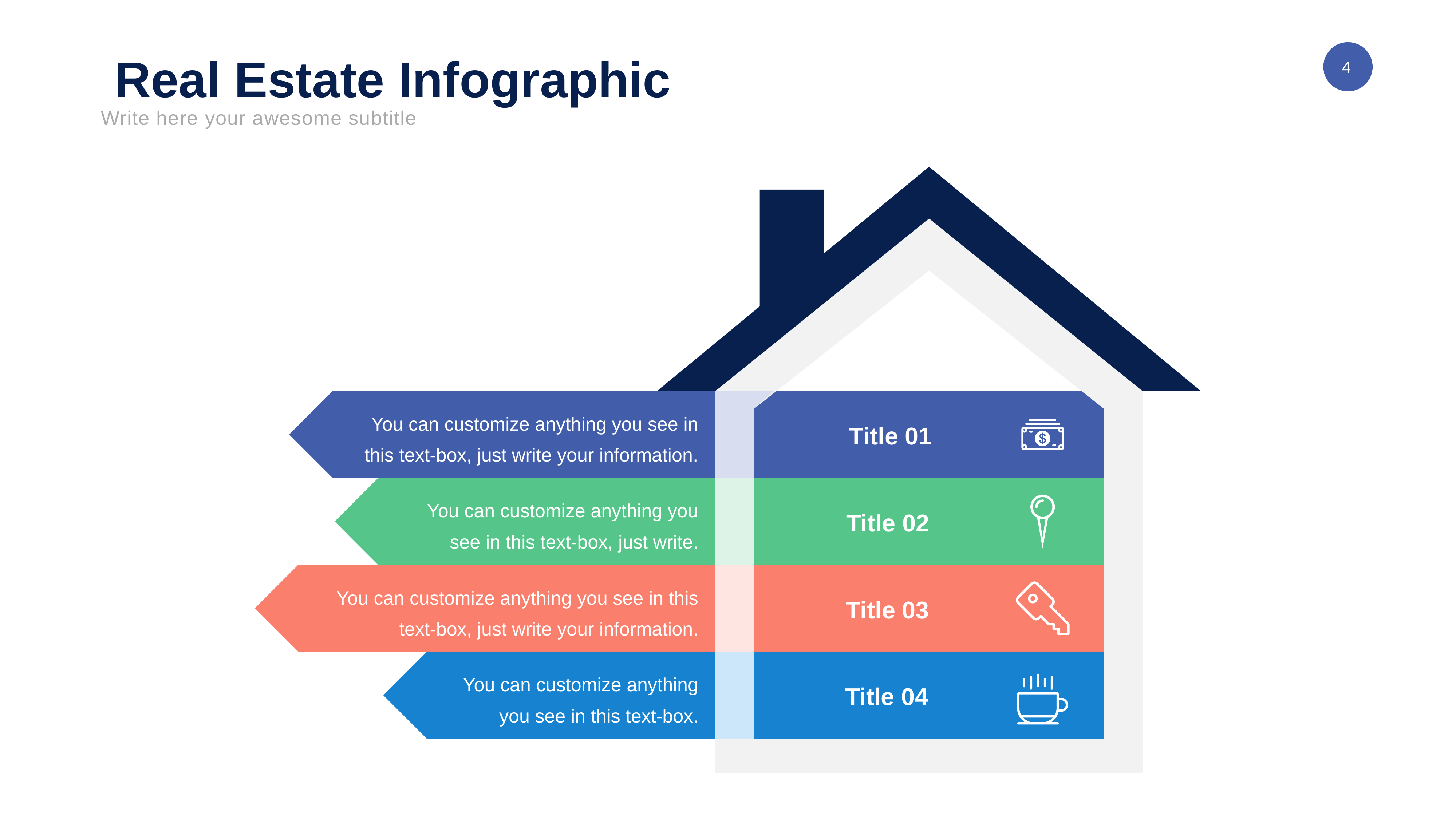

Real Estate Infographic
Write here your awesome subtitle

You can customize anything you see in this text-box, just write your information.
Title 01

You can customize anything you see in this text-box, just write.

Title 02

You can customize anything you see in this text-box, just write your information.

Title 03

You can customize anything you see in this text-box.

Title 04